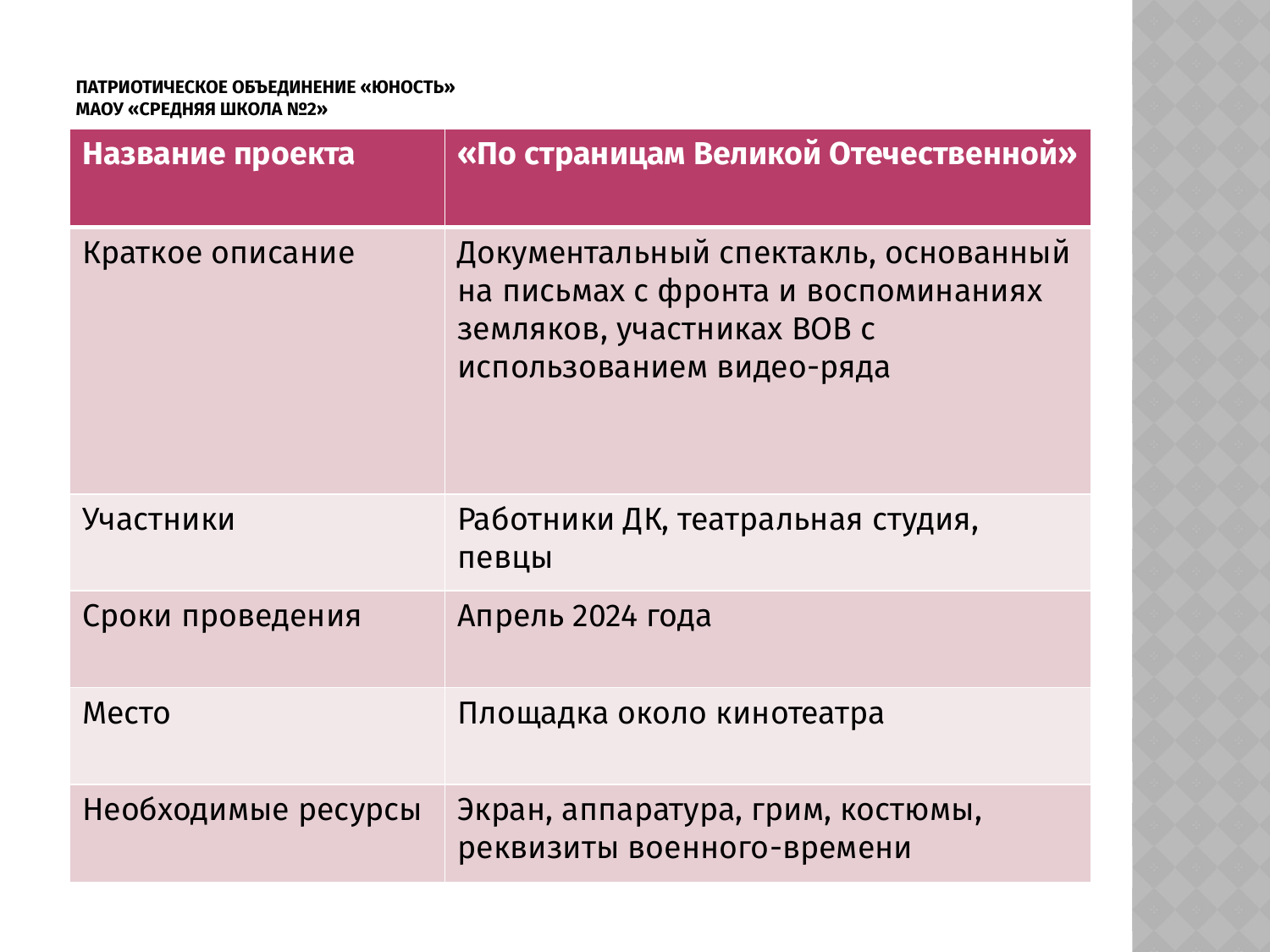

# патриотическое объединение «Юность» МАОУ «Средняя школа №2»
| Название проекта | «По страницам Великой Отечественной» |
| --- | --- |
| Краткое описание | Документальный спектакль, основанный на письмах с фронта и воспоминаниях земляков, участниках ВОВ с использованием видео-ряда |
| Участники | Работники ДК, театральная студия, певцы |
| Сроки проведения | Апрель 2024 года |
| Место | Площадка около кинотеатра |
| Необходимые ресурсы | Экран, аппаратура, грим, костюмы, реквизиты военного-времени |